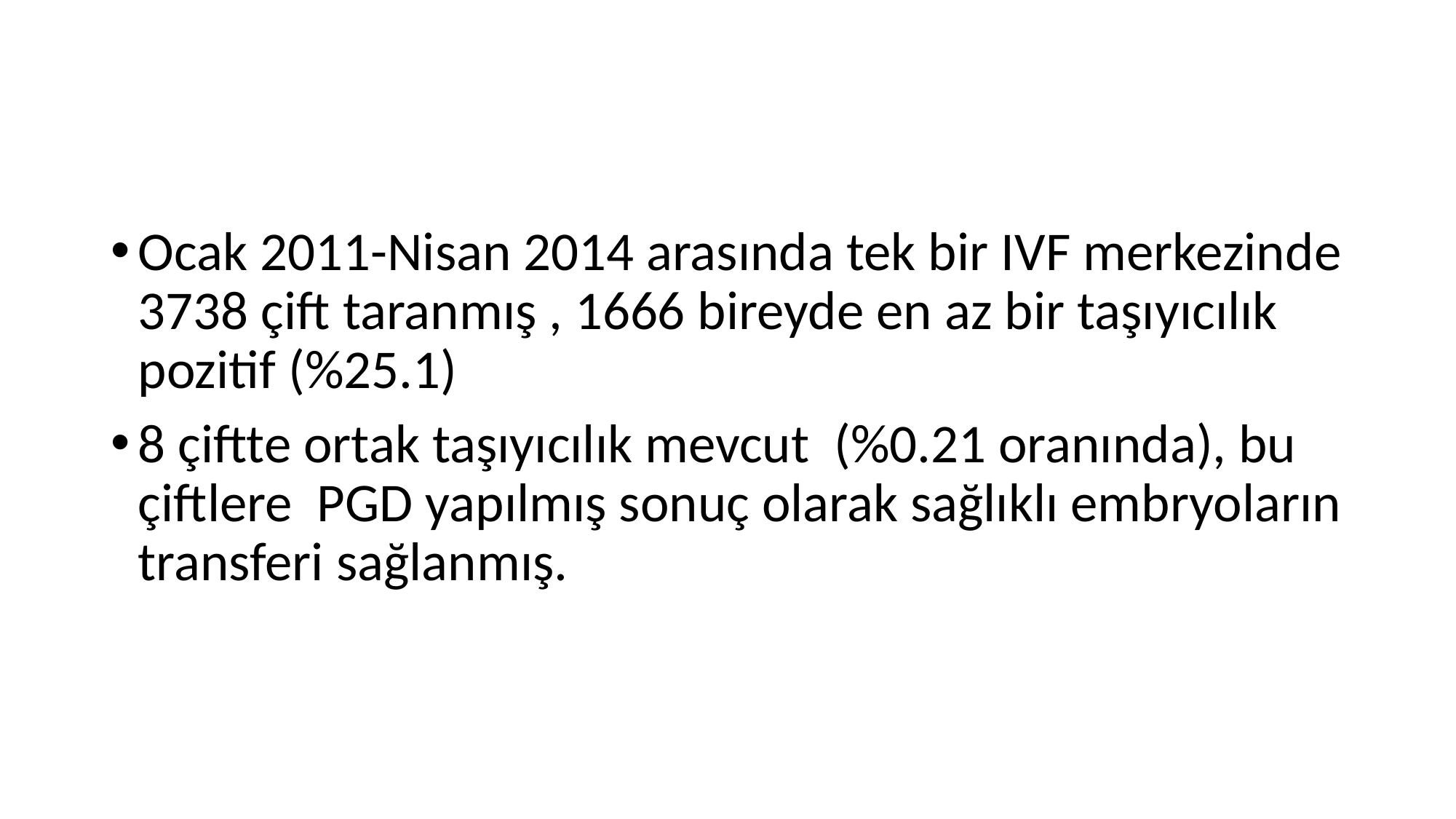

#
Ocak 2011-Nisan 2014 arasında tek bir IVF merkezinde 3738 çift taranmış , 1666 bireyde en az bir taşıyıcılık pozitif (%25.1)
8 çiftte ortak taşıyıcılık mevcut  (%0.21 oranında), bu çiftlere  PGD yapılmış sonuç olarak sağlıklı embryoların transferi sağlanmış.